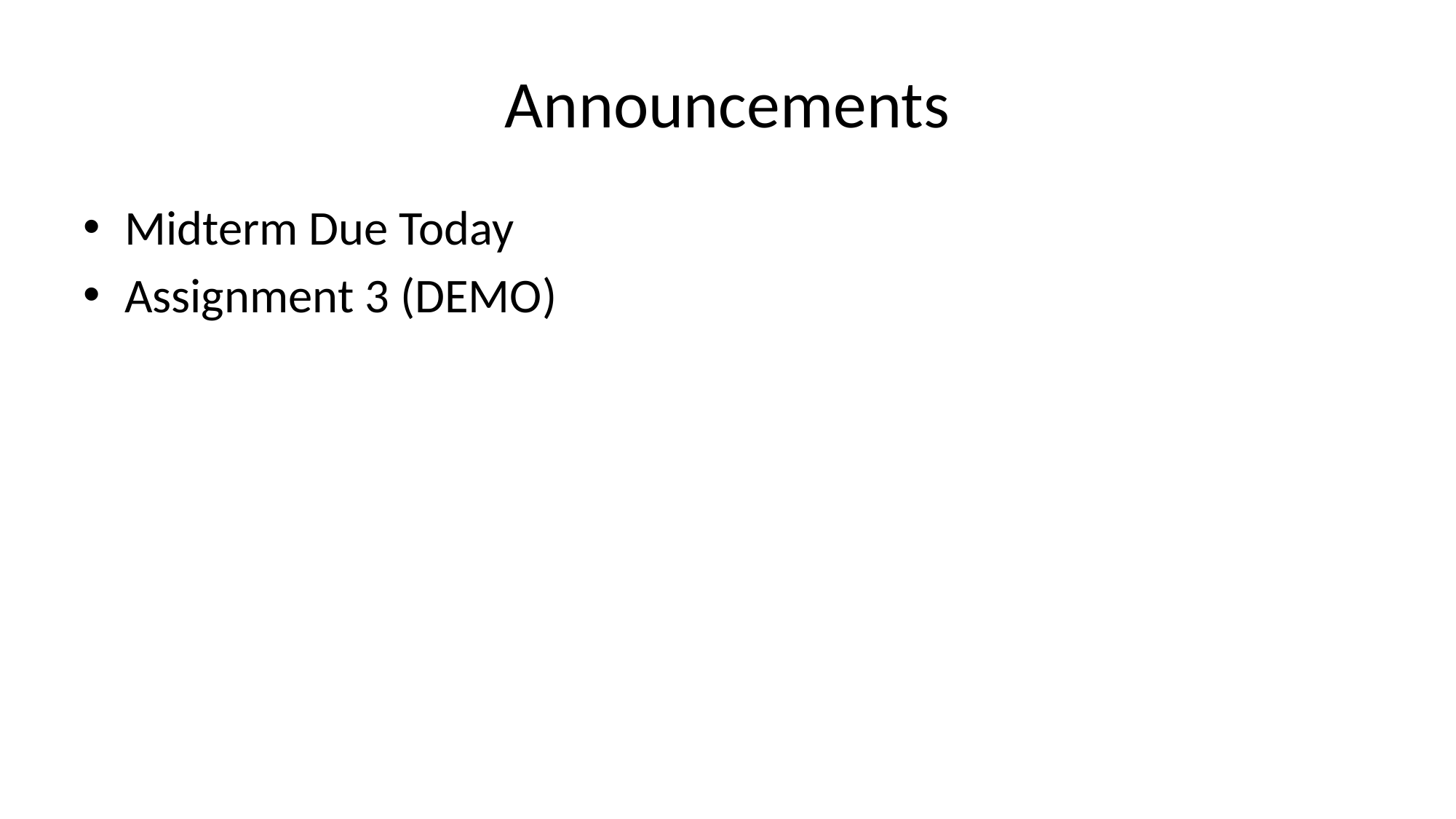

# Announcements
Midterm Due Today
Assignment 3 (DEMO)